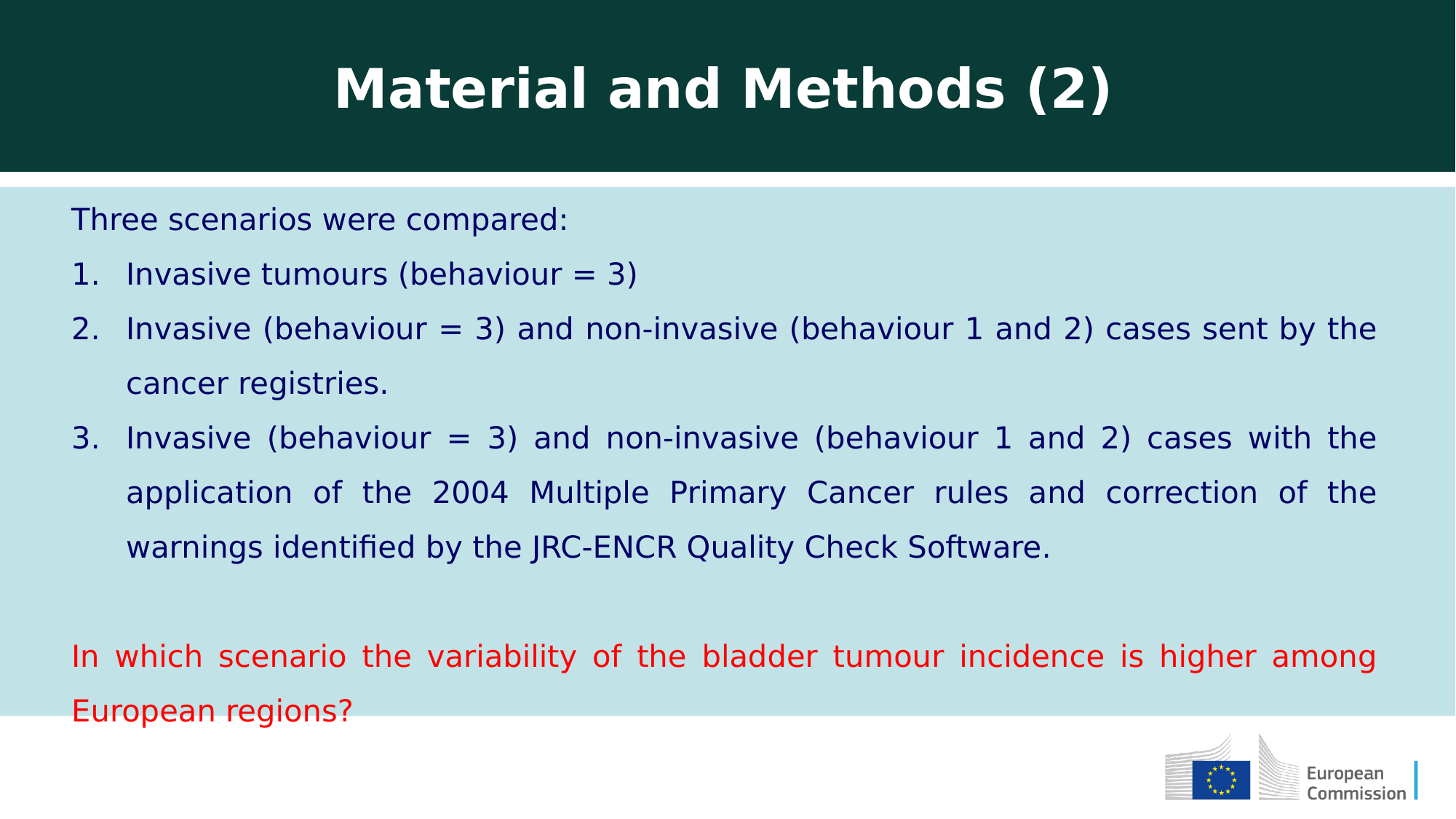

Material and Methods (2)
Three scenarios were compared:
Invasive tumours (behaviour = 3)
Invasive (behaviour = 3) and non-invasive (behaviour 1 and 2) cases sent by the cancer registries.
Invasive (behaviour = 3) and non-invasive (behaviour 1 and 2) cases with the application of the 2004 Multiple Primary Cancer rules and correction of the warnings identified by the JRC-ENCR Quality Check Software.

In which scenario the variability of the bladder tumour incidence is higher among European regions?